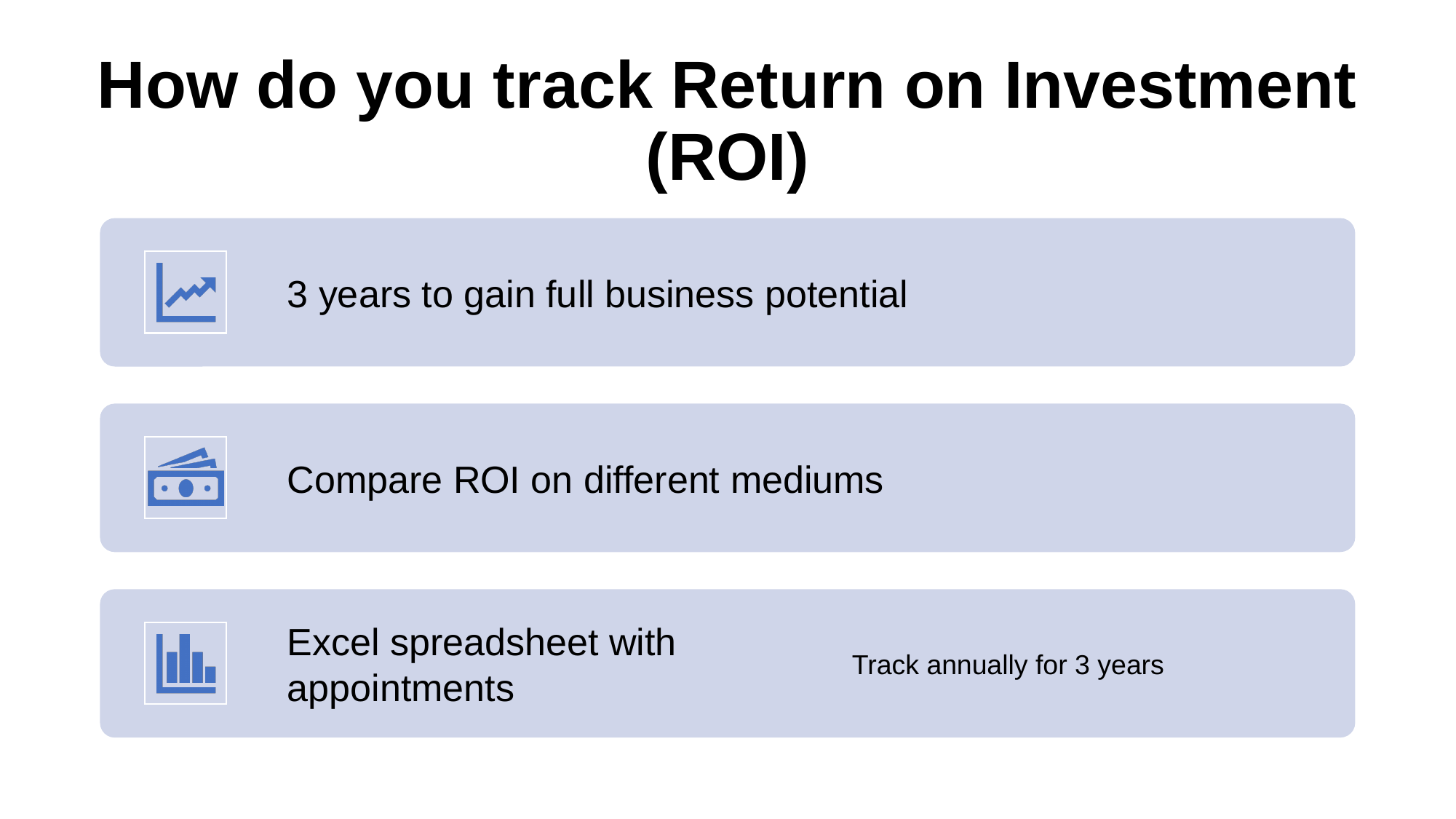

# How do you track Return on Investment (ROI)
3 years to gain full business potential
Compare ROI on different mediums
Excel spreadsheet with appointments
Track annually for 3 years